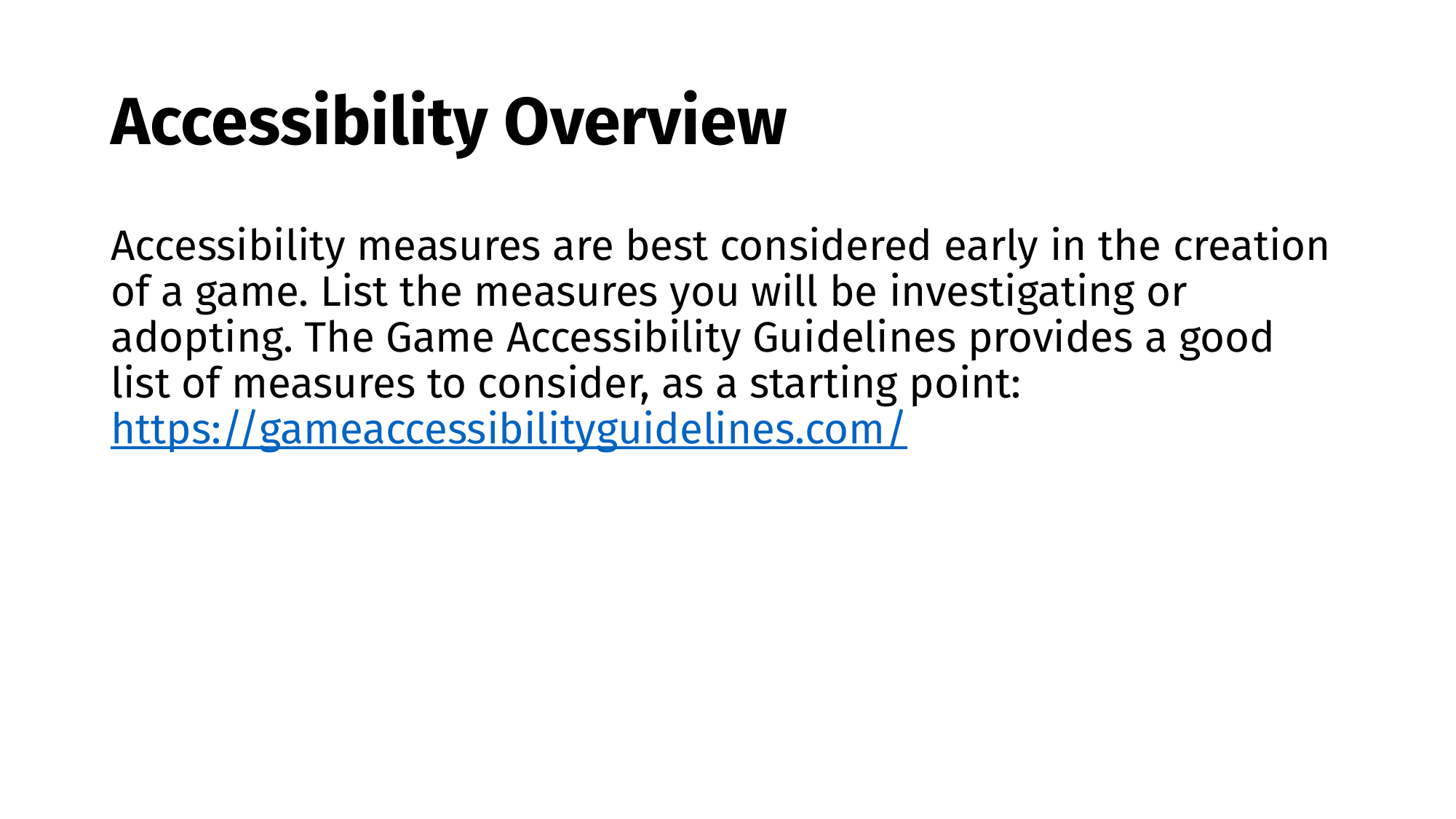

# Accessibility Overview
Accessibility measures are best considered early in the creation of a game. List the measures you will be investigating or adopting. The Game Accessibility Guidelines provides a good list of measures to consider, as a starting point: https://gameaccessibilityguidelines.com/